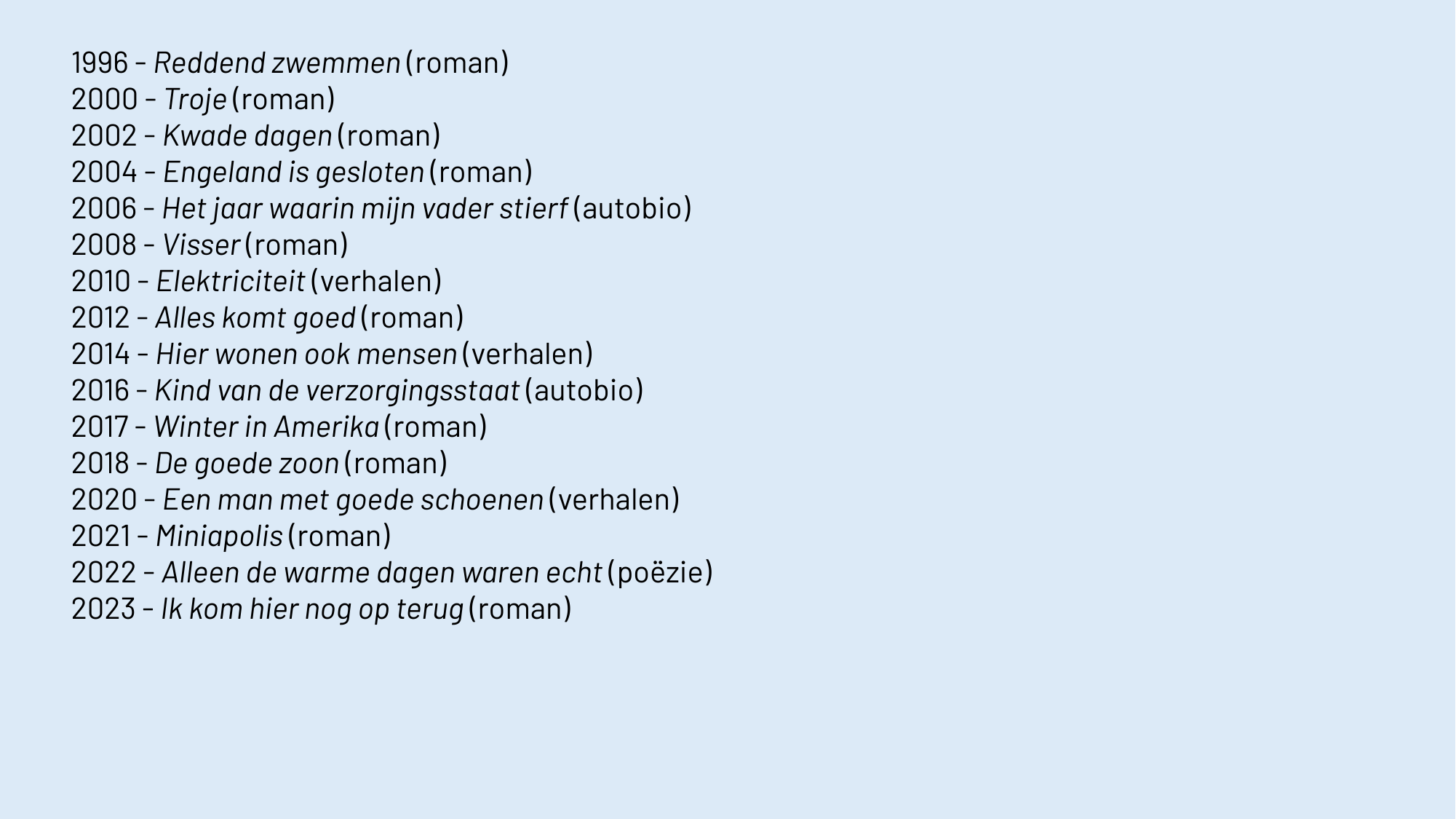

1996 - Reddend zwemmen (roman)
2000 - Troje (roman)
2002 - Kwade dagen (roman)
2004 - Engeland is gesloten (roman)
2006 - Het jaar waarin mijn vader stierf (autobio)
2008 - Visser (roman)
2010 - Elektriciteit (verhalen)
2012 - Alles komt goed (roman)
2014 - Hier wonen ook mensen (verhalen)
2016 - Kind van de verzorgingsstaat (autobio)
2017 - Winter in Amerika (roman)
2018 - De goede zoon (roman)
2020 - Een man met goede schoenen (verhalen)
2021 - Miniapolis (roman)
2022 - Alleen de warme dagen waren echt (poëzie)
2023 - Ik kom hier nog op terug (roman)